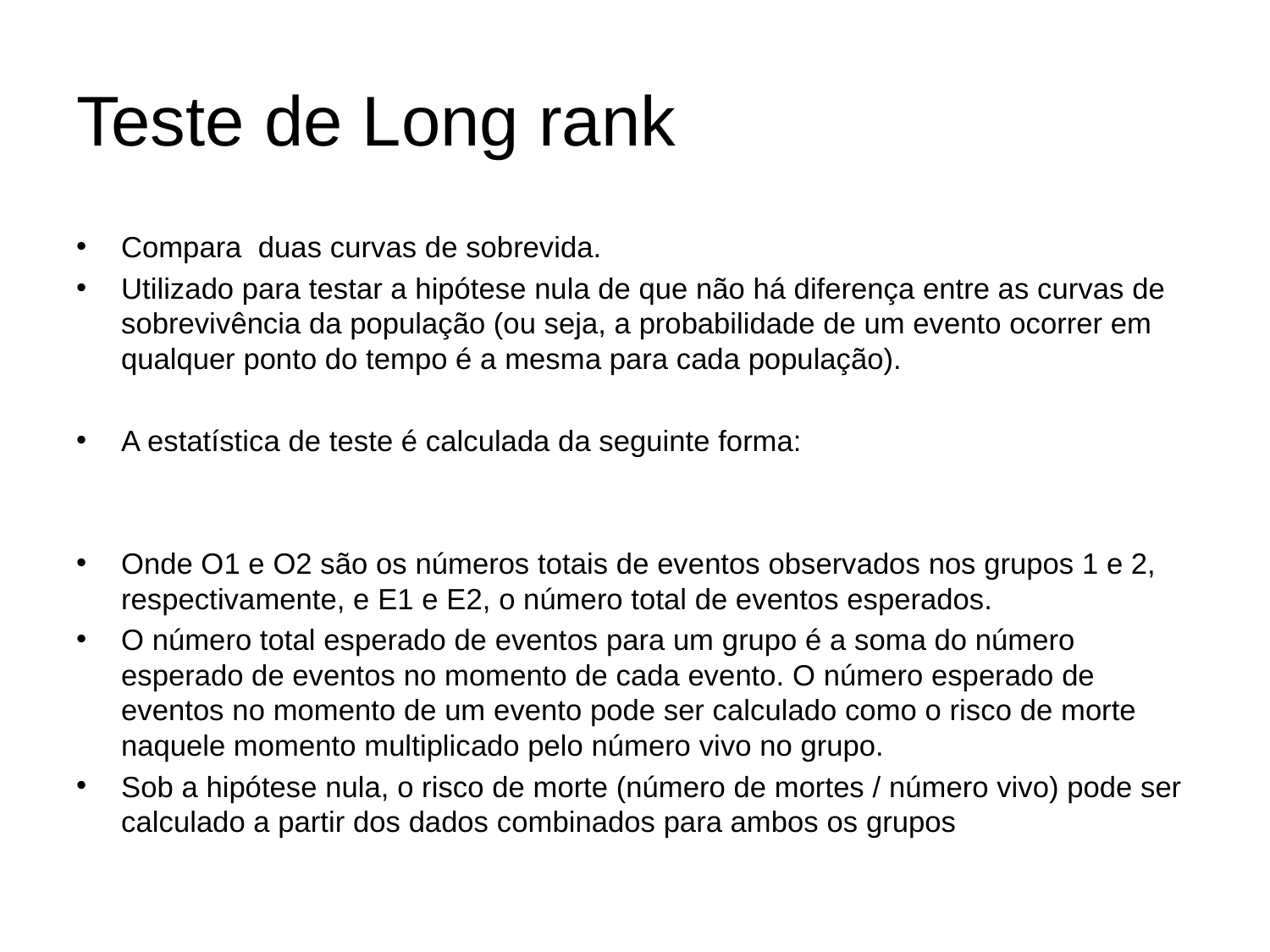

# Teste de Long rank
Compara  duas curvas de sobrevida.
Utilizado para testar a hipótese nula de que não há diferença entre as curvas de sobrevivência da população (ou seja, a probabilidade de um evento ocorrer em qualquer ponto do tempo é a mesma para cada população).

A estatística de teste é calculada da seguinte forma:

Onde O1 e O2 são os números totais de eventos observados nos grupos 1 e 2, respectivamente, e E1 e E2, o número total de eventos esperados.
O número total esperado de eventos para um grupo é a soma do número esperado de eventos no momento de cada evento. O número esperado de eventos no momento de um evento pode ser calculado como o risco de morte naquele momento multiplicado pelo número vivo no grupo.
Sob a hipótese nula, o risco de morte (número de mortes / número vivo) pode ser calculado a partir dos dados combinados para ambos os grupos